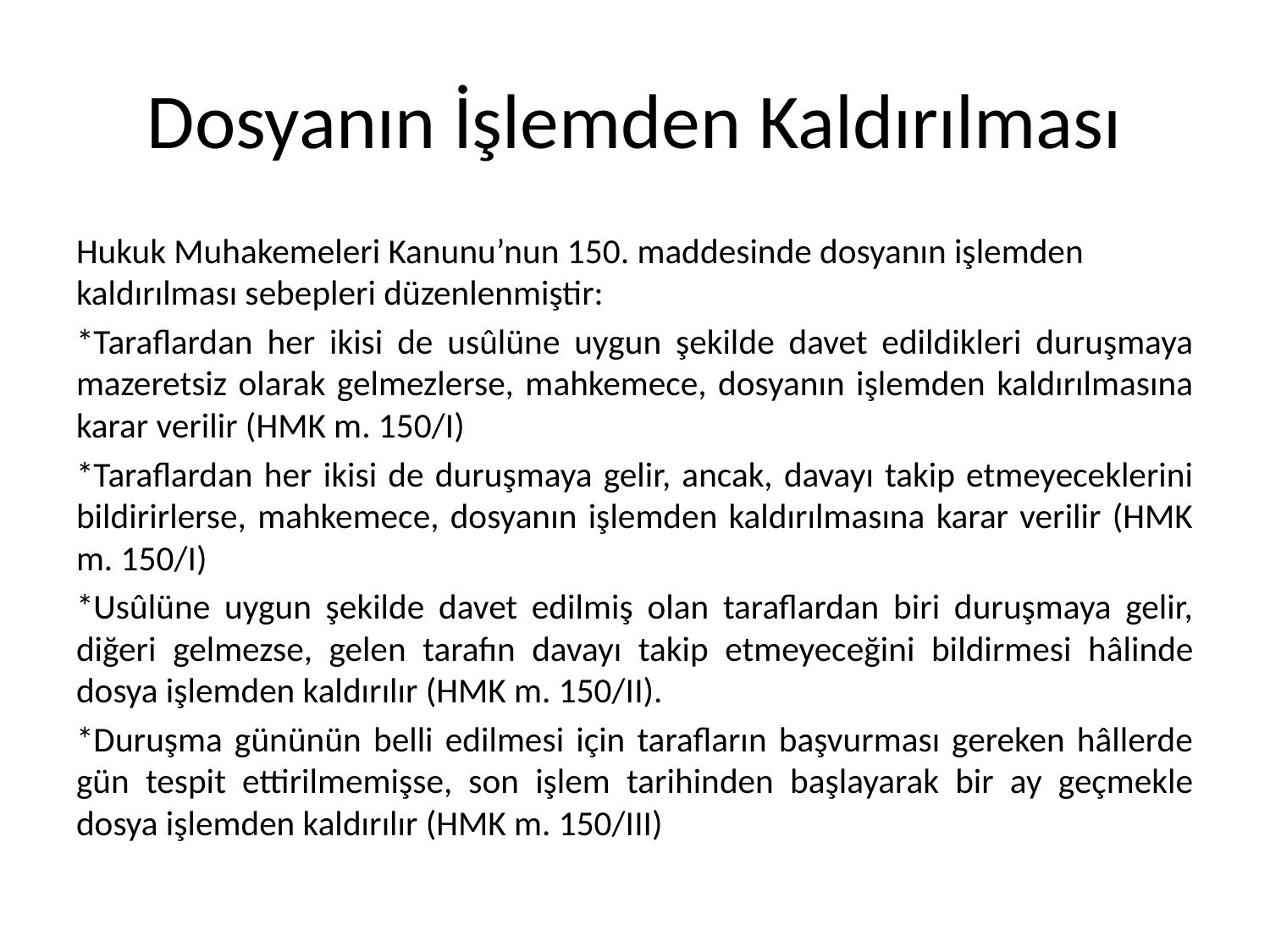

# Dosyanın İşlemden Kaldırılması
Hukuk Muhakemeleri Kanunu’nun 150. maddesinde dosyanın işlemden kaldırılması sebepleri düzenlenmiştir:
*Taraflardan her ikisi de usûlüne uygun şekilde davet edildikleri duruşmaya mazeretsiz olarak gelmezlerse, mahkemece, dosyanın işlemden kaldırılmasına karar verilir (HMK m. 150/I)
*Taraflardan her ikisi de duruşmaya gelir, ancak, davayı takip etmeyeceklerini bildirirlerse, mahkemece, dosyanın işlemden kaldırılmasına karar verilir (HMK m. 150/I)
*Usûlüne uygun şekilde davet edilmiş olan taraflardan biri duruşmaya gelir, diğeri gelmezse, gelen tarafın davayı takip etmeyeceğini bildirmesi hâlinde dosya işlemden kaldırılır (HMK m. 150/II).
*Duruşma gününün belli edilmesi için tarafların başvurması gereken hâllerde gün tespit ettirilmemişse, son işlem tarihinden başlayarak bir ay geçmekle dosya işlemden kaldırılır (HMK m. 150/III)